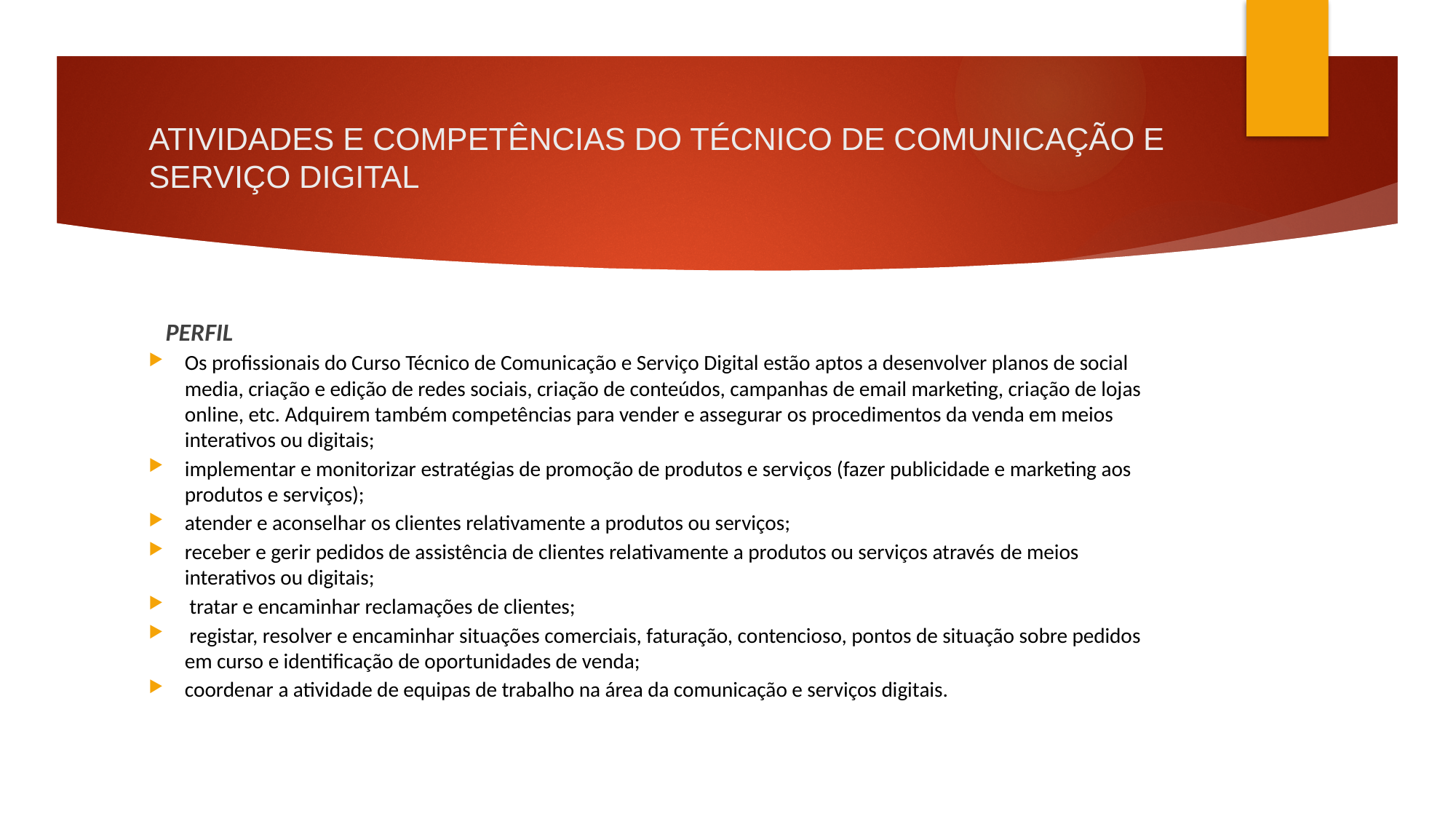

# ATIVIDADES E COMPETÊNCIAS DO TÉCNICO DE COMUNICAÇÃO E SERVIÇO DIGITAL
   PERFIL
Os profissionais do Curso Técnico de Comunicação e Serviço Digital estão aptos a desenvolver planos de social media, criação e edição de redes sociais, criação de conteúdos, campanhas de email marketing, criação de lojas online, etc. Adquirem também competências para vender e assegurar os procedimentos da venda em meios interativos ou digitais;
implementar e monitorizar estratégias de promoção de produtos e serviços (fazer publicidade e marketing aos produtos e serviços);
atender e aconselhar os clientes relativamente a produtos ou serviços;
receber e gerir pedidos de assistência de clientes relativamente a produtos ou serviços através de meios interativos ou digitais;
 tratar e encaminhar reclamações de clientes;
 registar, resolver e encaminhar situações comerciais, faturação, contencioso, pontos de situação sobre pedidos em curso e identificação de oportunidades de venda;
coordenar a atividade de equipas de trabalho na área da comunicação e serviços digitais.